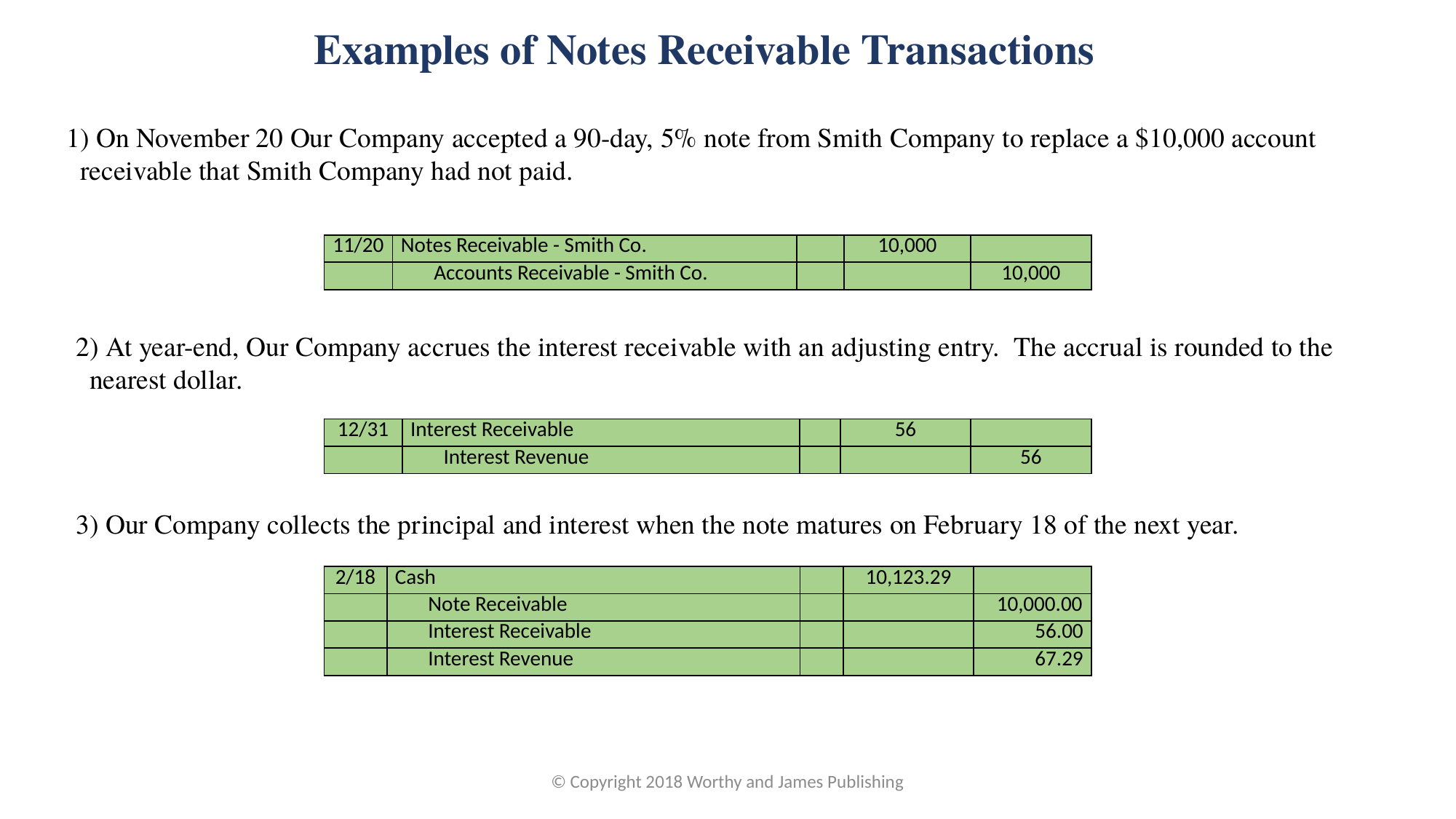

Examples of Notes Receivable Transactions
1) On November 20 Our Company accepted a 90-day, 5% note from Smith Company to replace a $10,000 account receivable that Smith Company had not paid.
| 11/20 | Notes Receivable - Smith Co. |  | 10,000 |  |
| --- | --- | --- | --- | --- |
|  | Accounts Receivable - Smith Co. |  |  | 10,000 |
2) At year-end, Our Company accrues the interest receivable with an adjusting entry.  The accrual is rounded to the nearest dollar.
| 12/31 | Interest Receivable |  | 56 |  |
| --- | --- | --- | --- | --- |
|  | Interest Revenue |  |  | 56 |
3) Our Company collects the principal and interest when the note matures on February 18 of the next year.
| 2/18 | Cash |  | 10,123.29 |  |
| --- | --- | --- | --- | --- |
|  | Note Receivable |  |  | 10,000.00 |
|  | Interest Receivable |  |  | 56.00 |
|  | Interest Revenue |  |  | 67.29 |
© Copyright 2018 Worthy and James Publishing